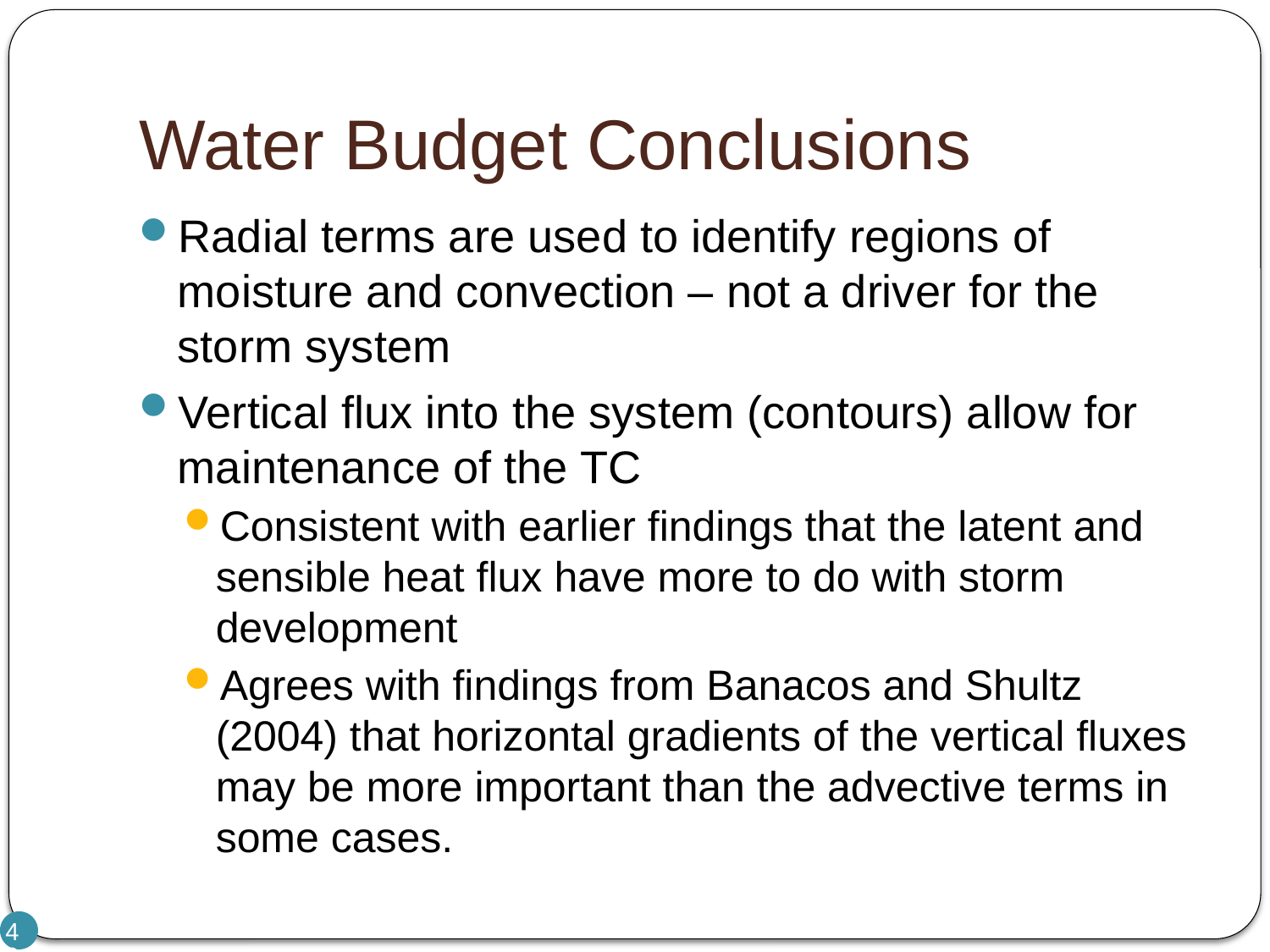

# Water Budget Conclusions
Radial terms are used to identify regions of moisture and convection – not a driver for the storm system
Vertical flux into the system (contours) allow for maintenance of the TC
Consistent with earlier findings that the latent and sensible heat flux have more to do with storm development
Agrees with findings from Banacos and Shultz (2004) that horizontal gradients of the vertical fluxes may be more important than the advective terms in some cases.
49